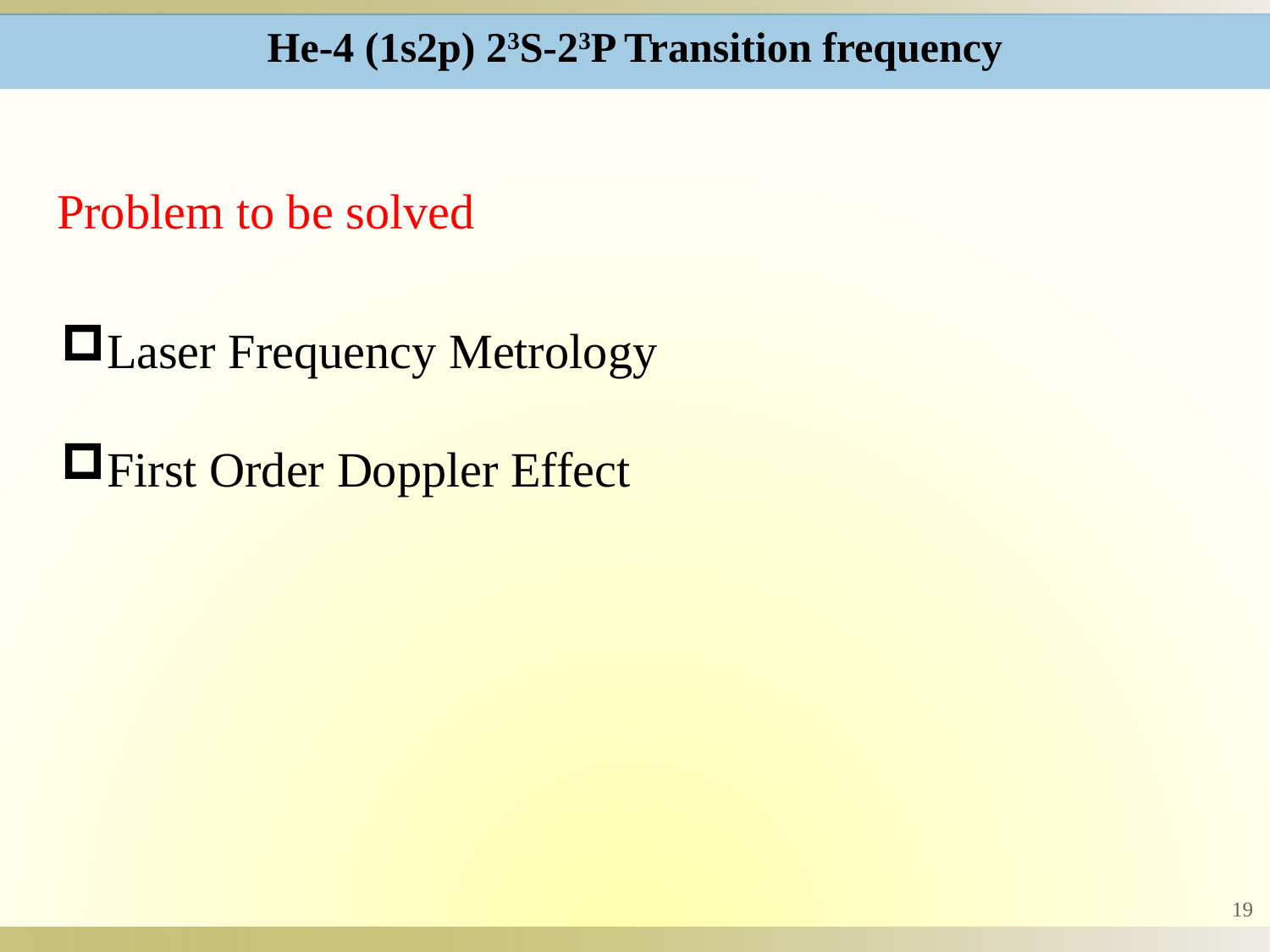

He-4 (1s2p) 23S-23P Transition frequency
Problem to be solved
Laser Frequency Metrology
First Order Doppler Effect

19